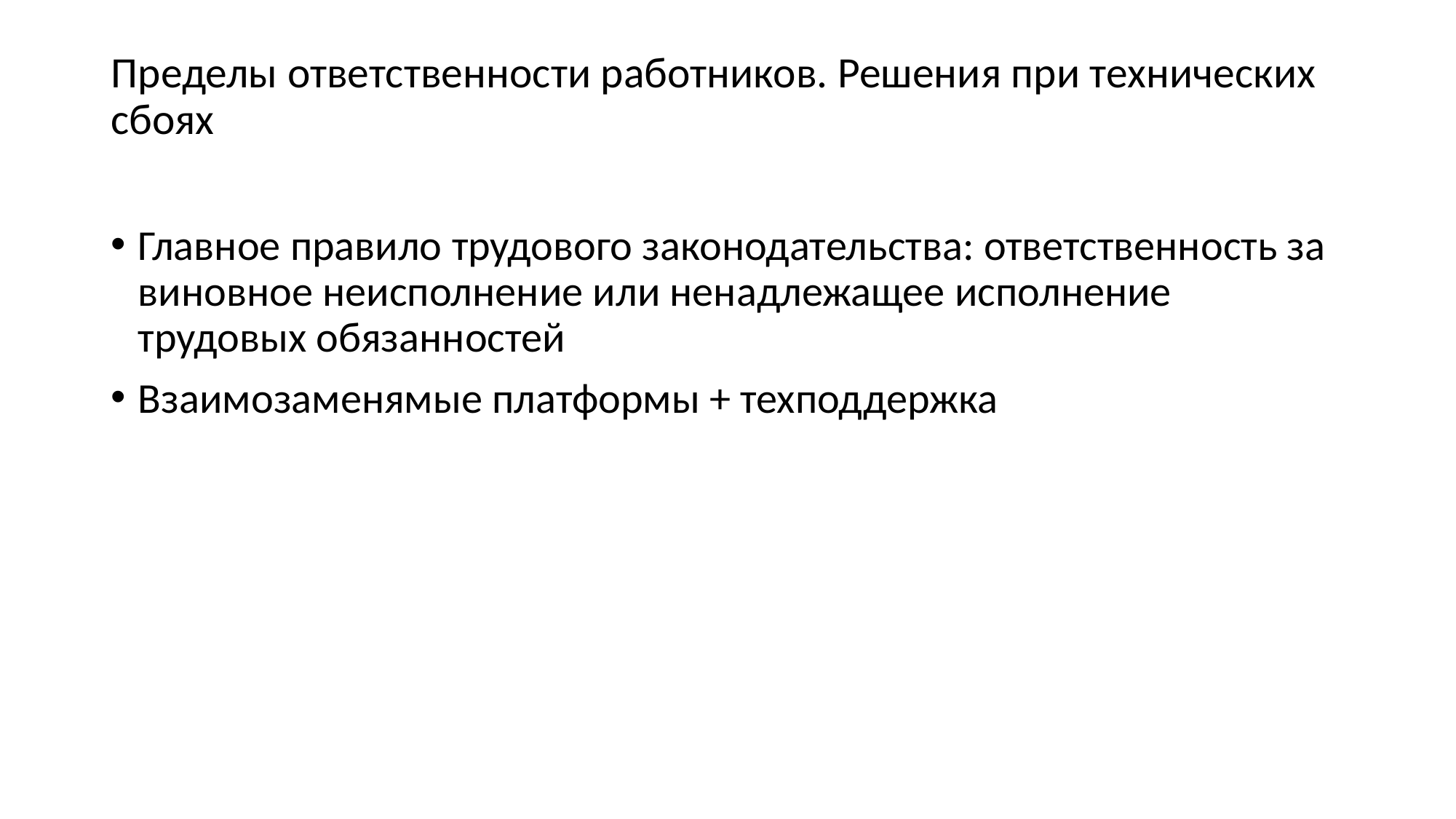

# Пределы ответственности работников. Решения при технических сбоях
Главное правило трудового законодательства: ответственность за виновное неисполнение или ненадлежащее исполнение трудовых обязанностей
Взаимозаменямые платформы + техподдержка